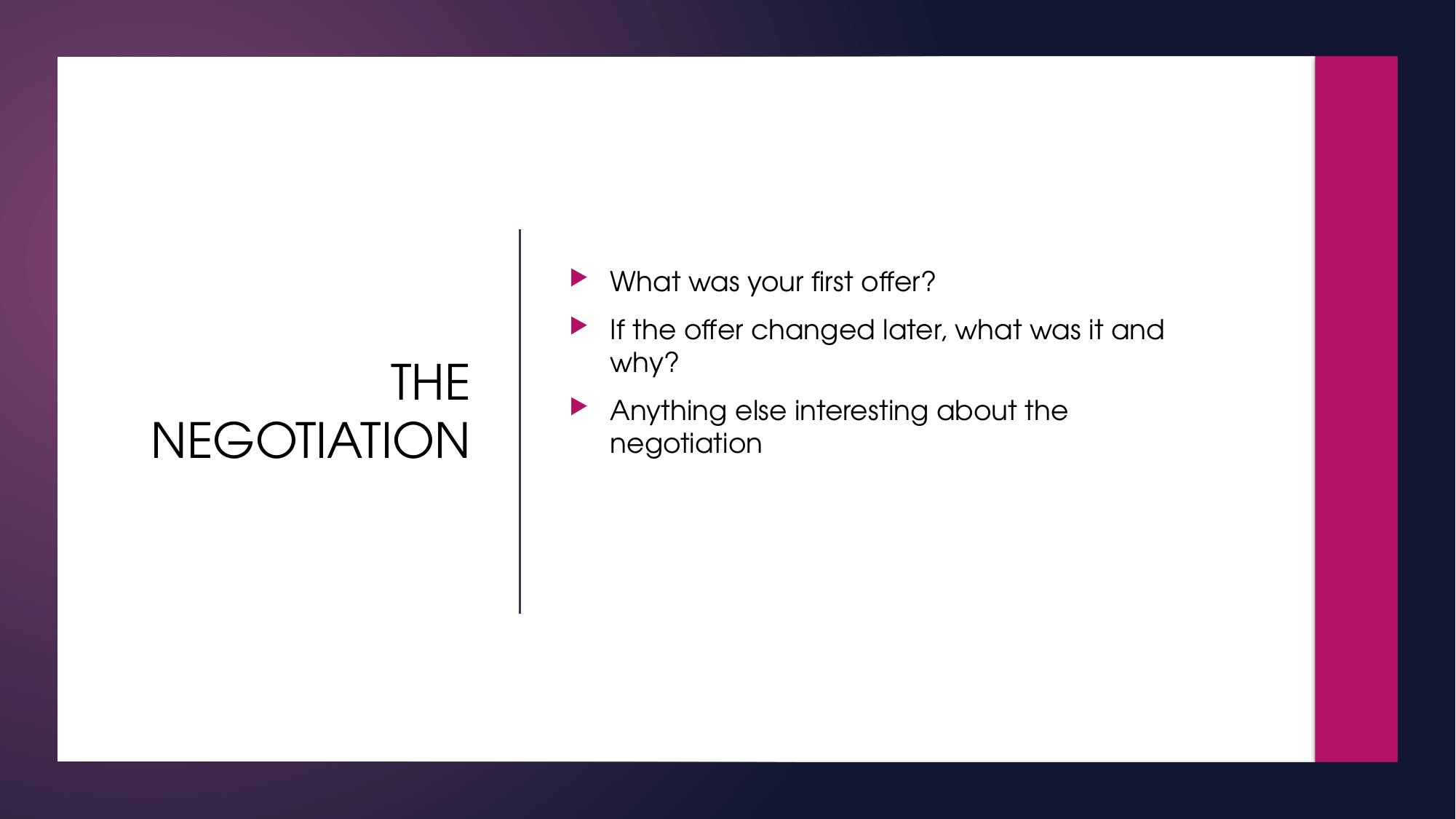

What was your first offer?
If the offer changed later, what was it and why?
Anything else interesting about the negotiation

The negotiation